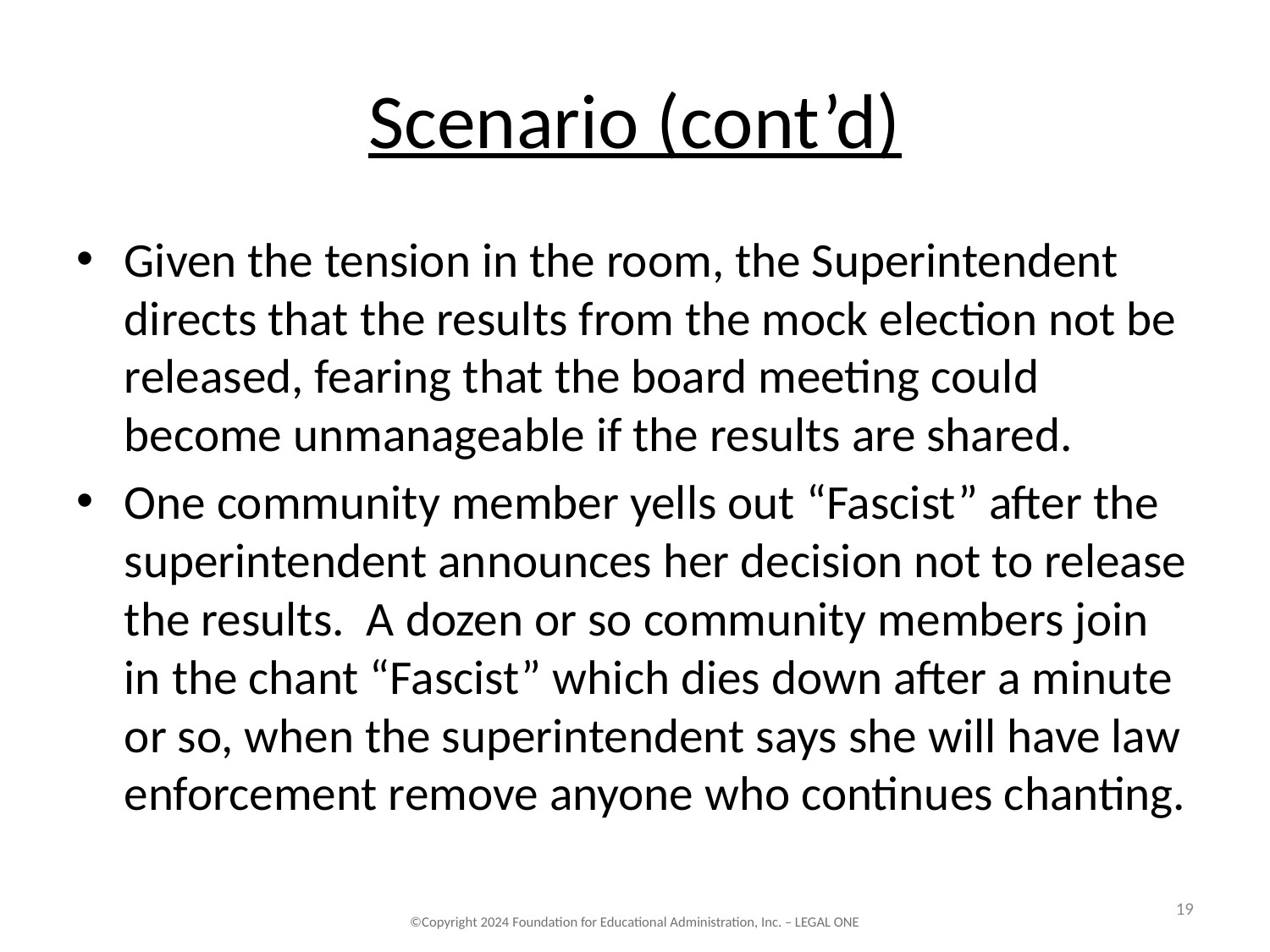

# Scenario (cont’d)
Given the tension in the room, the Superintendent directs that the results from the mock election not be released, fearing that the board meeting could become unmanageable if the results are shared.
One community member yells out “Fascist” after the superintendent announces her decision not to release the results.  A dozen or so community members join in the chant “Fascist” which dies down after a minute or so, when the superintendent says she will have law enforcement remove anyone who continues chanting.

19